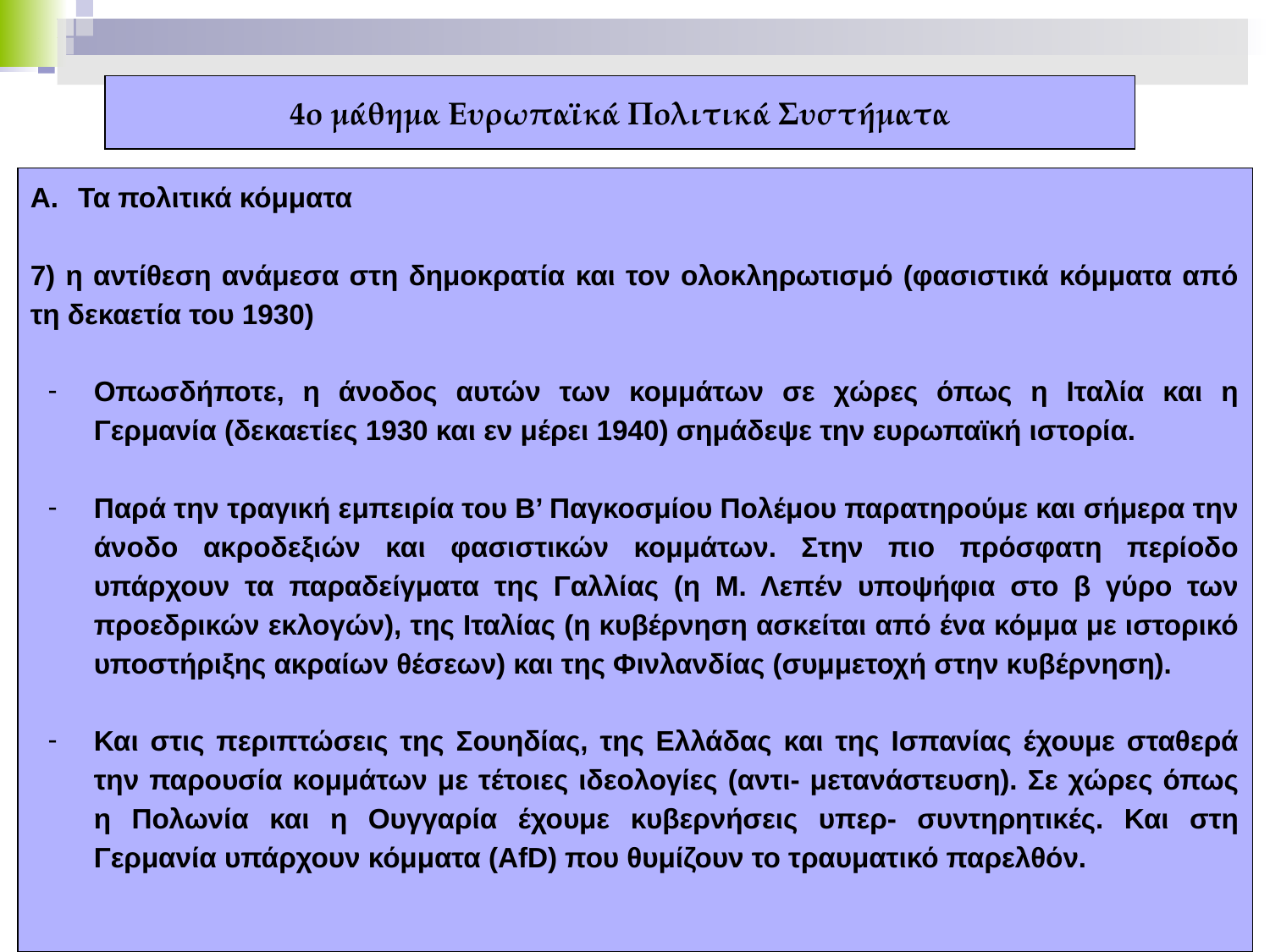

4ο μάθημα Ευρωπαϊκά Πολιτικά Συστήματα
Τα πολιτικά κόμματα

7) η αντίθεση ανάμεσα στη δημοκρατία και τον ολοκληρωτισμό (φασιστικά κόμματα από τη δεκαετία του 1930)

Οπωσδήποτε, η άνοδος αυτών των κομμάτων σε χώρες όπως η Ιταλία και η Γερμανία (δεκαετίες 1930 και εν μέρει 1940) σημάδεψε την ευρωπαϊκή ιστορία.

Παρά την τραγική εμπειρία του Β’ Παγκοσμίου Πολέμου παρατηρούμε και σήμερα την άνοδο ακροδεξιών και φασιστικών κομμάτων. Στην πιο πρόσφατη περίοδο υπάρχουν τα παραδείγματα της Γαλλίας (η Μ. Λεπέν υποψήφια στο β γύρο των προεδρικών εκλογών), της Ιταλίας (η κυβέρνηση ασκείται από ένα κόμμα με ιστορικό υποστήριξης ακραίων θέσεων) και της Φινλανδίας (συμμετοχή στην κυβέρνηση).

Και στις περιπτώσεις της Σουηδίας, της Ελλάδας και της Ισπανίας έχουμε σταθερά την παρουσία κομμάτων με τέτοιες ιδεολογίες (αντι- μετανάστευση). Σε χώρες όπως η Πολωνία και η Ουγγαρία έχουμε κυβερνήσεις υπερ- συντηρητικές. Και στη Γερμανία υπάρχουν κόμματα (AfD) που θυμίζουν το τραυματικό παρελθόν.